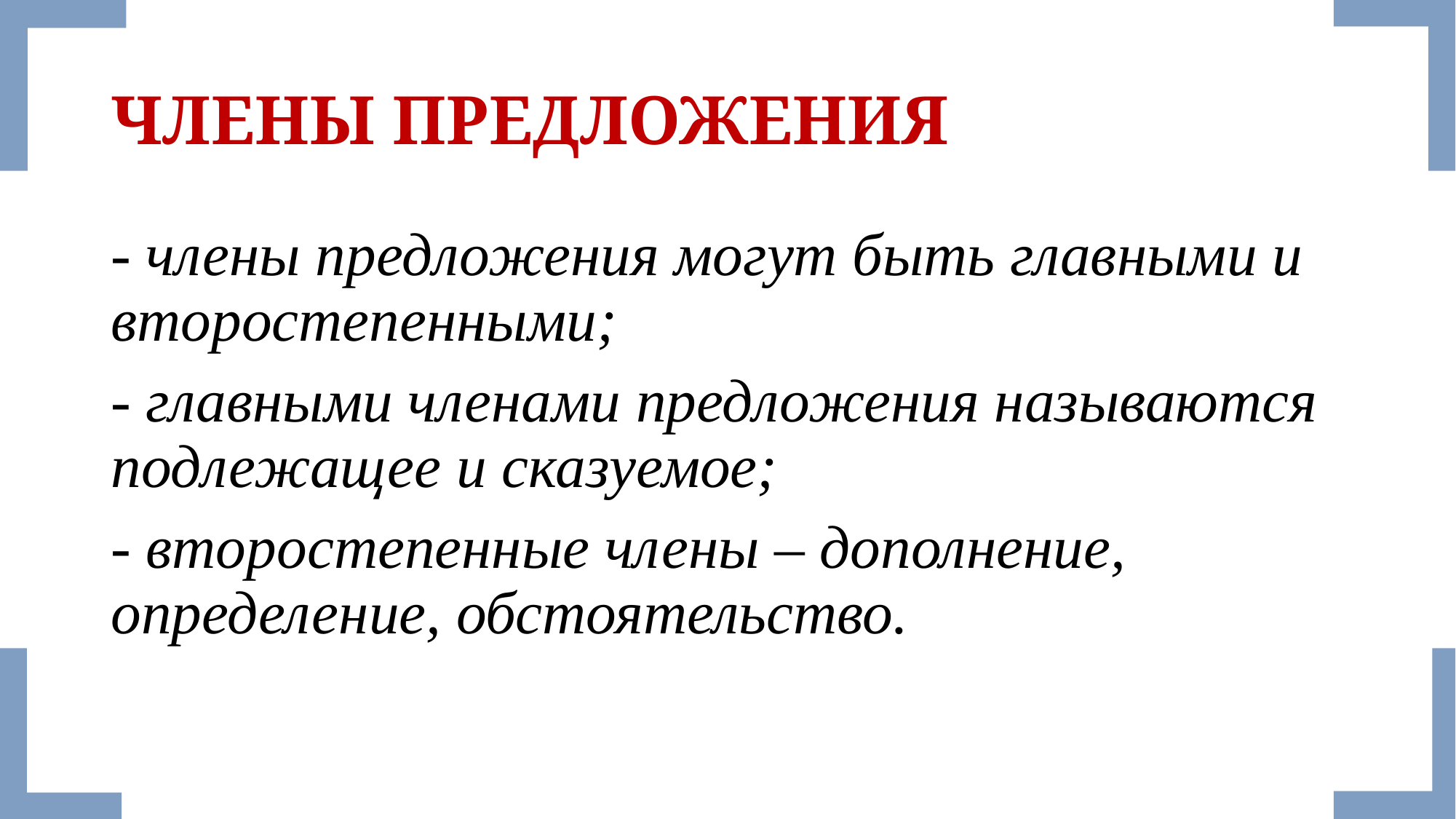

# ЧЛЕНЫ ПРЕДЛОЖЕНИЯ
- члены предложения могут быть главными и второстепенными;
- главными членами предложения называются подлежащее и сказуемое;
- второстепенные члены – дополнение, определение, обстоятельство.